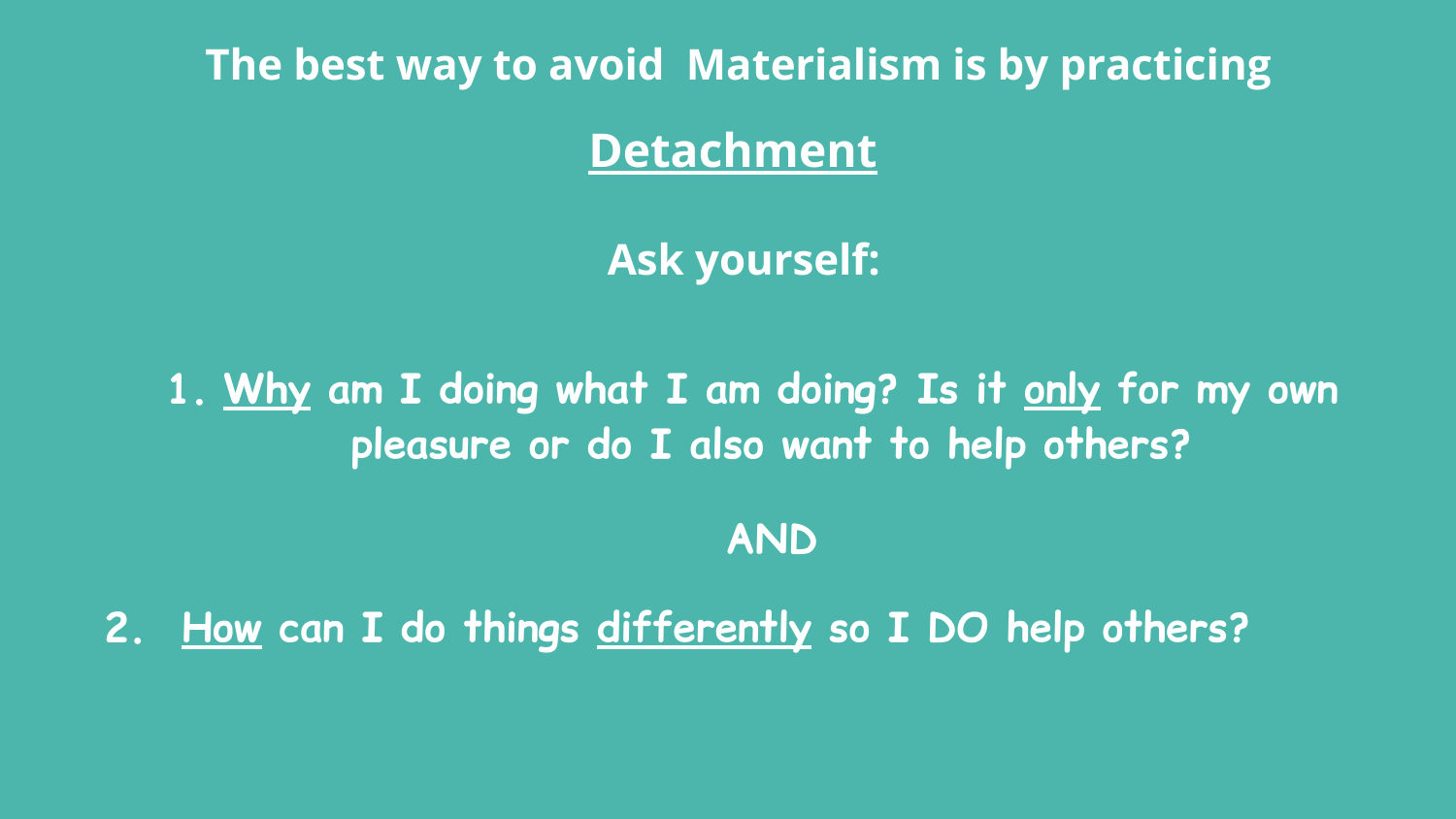

The best way to avoid  Materialism is by practicing
Detachment

Ask yourself:

Why am I doing what I am doing? Is it only for my own pleasure or do I also want to help others?

AND
  2.  How can I do things differently so I DO help others?